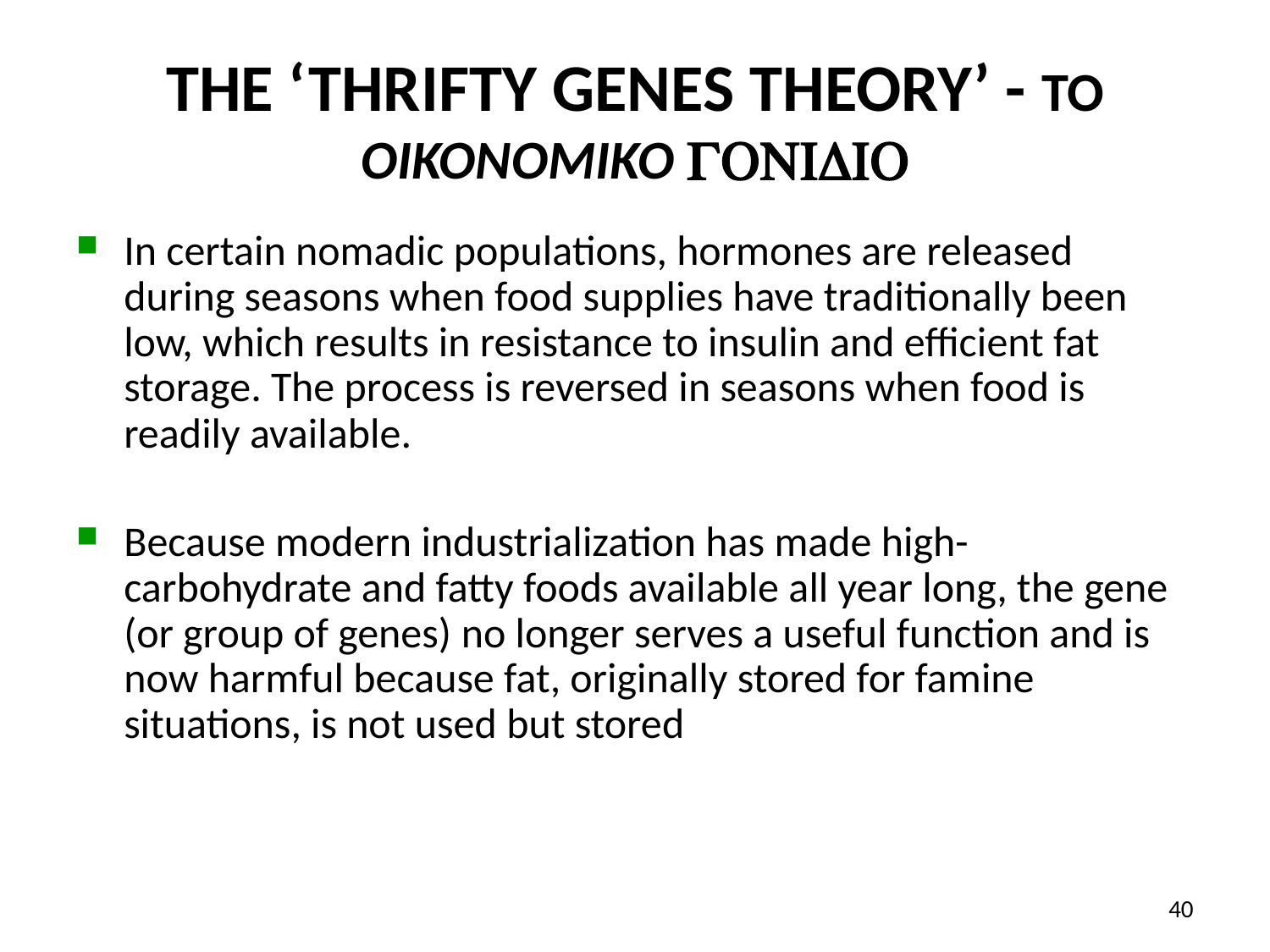

# THE ‘THRIFTY GENES THEORY’ - TO OIKONOMIKO ΓΟΝΙΔΙΟ
In certain nomadic populations, hormones are released during seasons when food supplies have traditionally been low, which results in resistance to insulin and efficient fat storage. The process is reversed in seasons when food is readily available.

Because modern industrialization has made high-carbohydrate and fatty foods available all year long, the gene (or group of genes) no longer serves a useful function and is now harmful because fat, originally stored for famine situations, is not used but stored

40